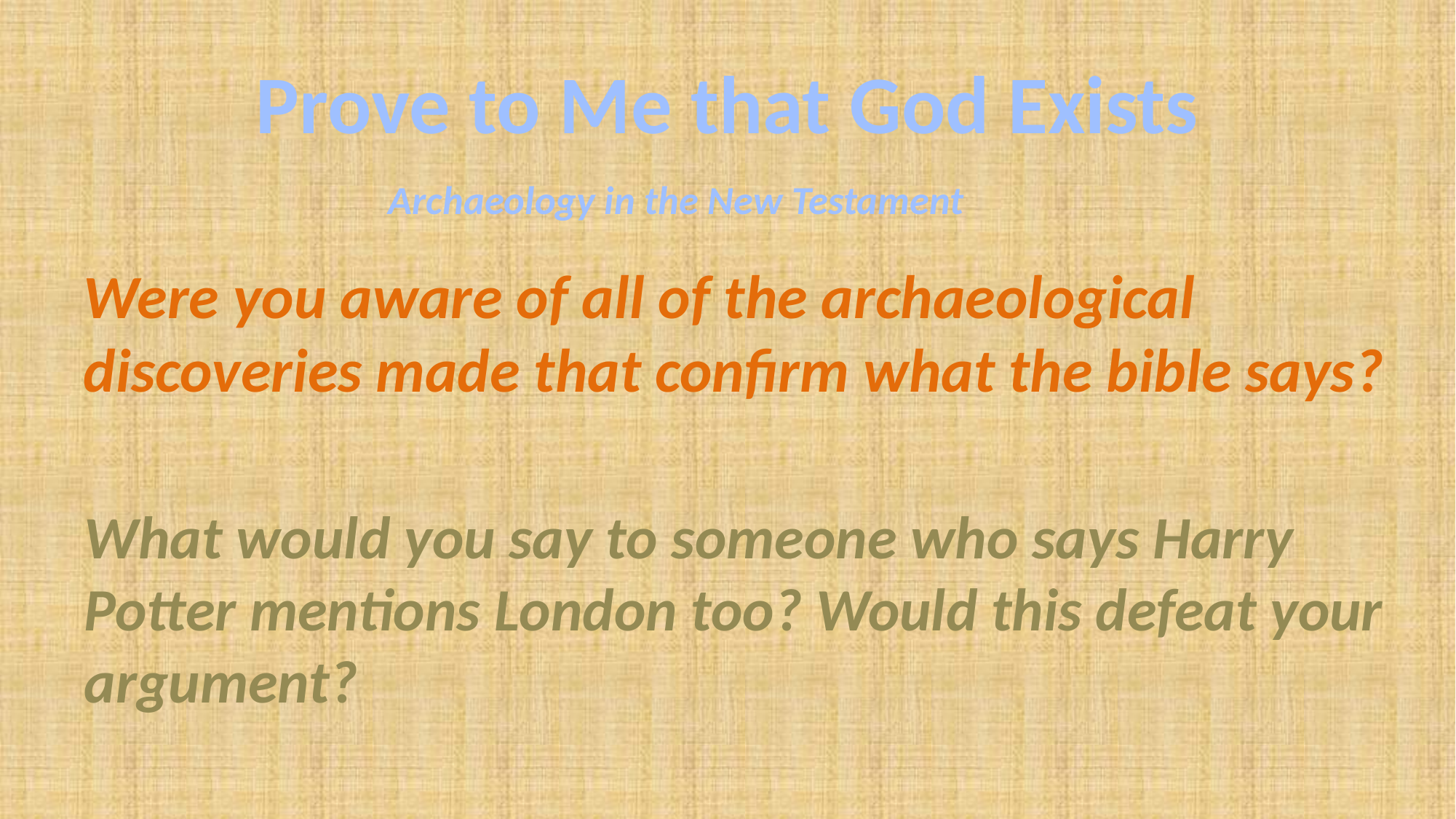

# Prove to Me that God Exists
Archaeology in the New Testament
Were you aware of all of the archaeological discoveries made that confirm what the bible says?
What would you say to someone who says Harry Potter mentions London too? Would this defeat your argument?